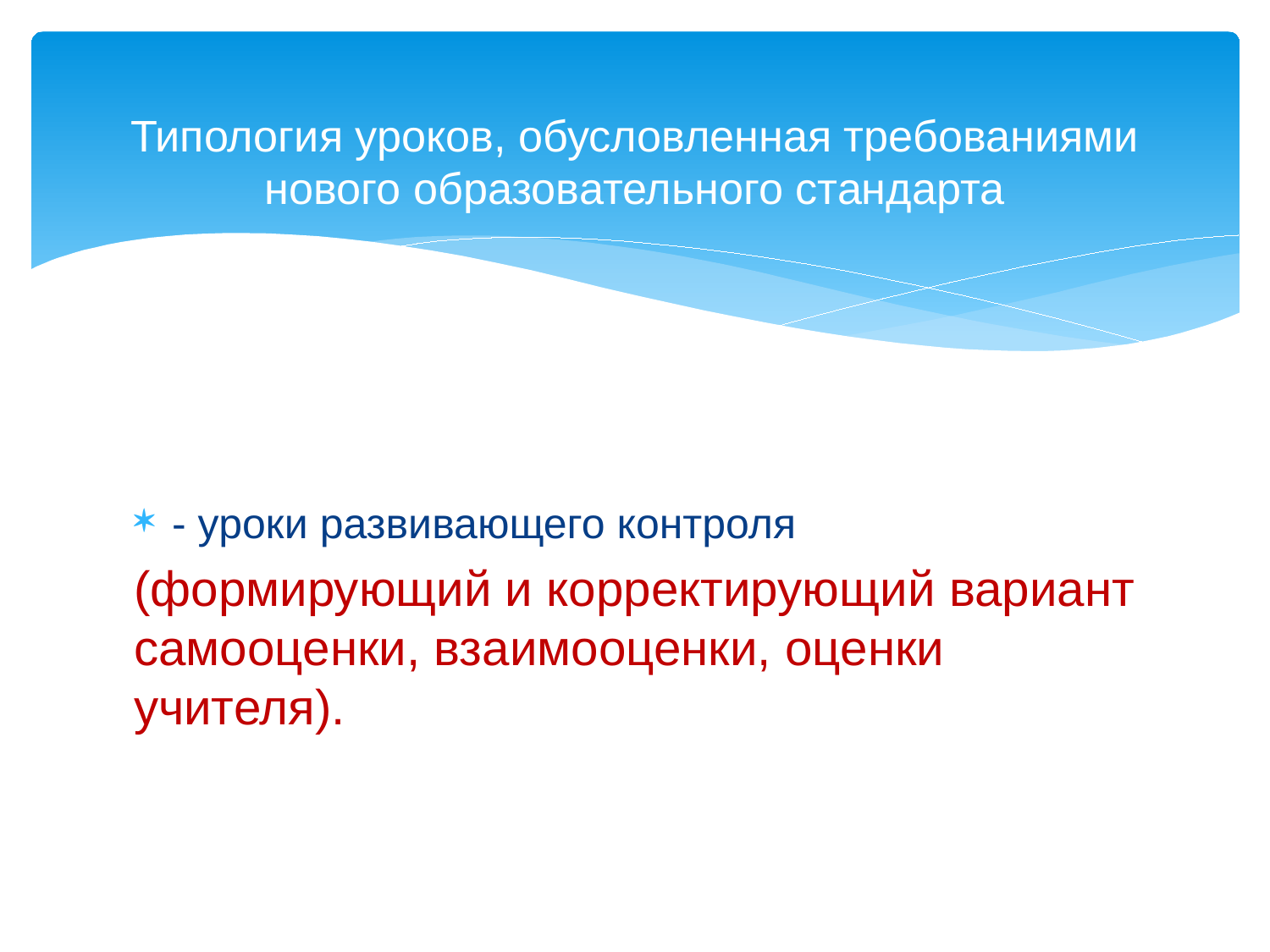

# Типология уроков, обусловленная требованиями нового образовательного стандарта

- уроки развивающего контроля
(формирующий и корректирующий вариант самооценки, взаимооценки, оценки учителя).